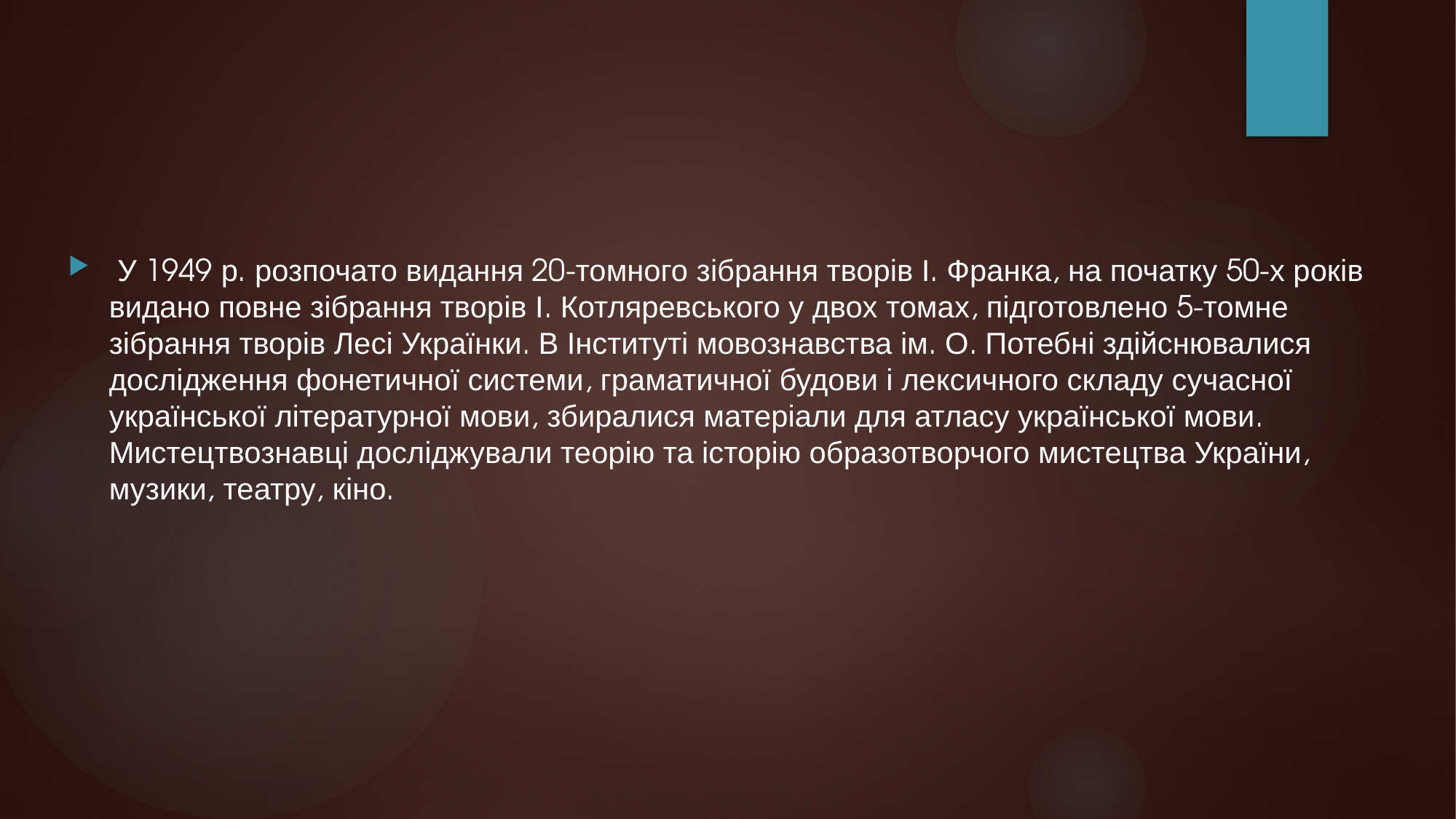

#
 У 1949 р. розпочато видання 20-томного зібрання творів І. Франка, на початку 50-х років видано повне зібрання творів І. Котляревського у двох томах, підготовлено 5-томне зібрання творів Лесі Українки. В Інституті мовознавства ім. О. Потебні здійснювалися дослідження фонетичної системи, граматичної будови і лексичного складу сучасної української літературної мови, збиралися матеріали для атласу української мови. Мистецтвознавці досліджували теорію та історію образотворчого мистецтва України, музики, театру, кіно.